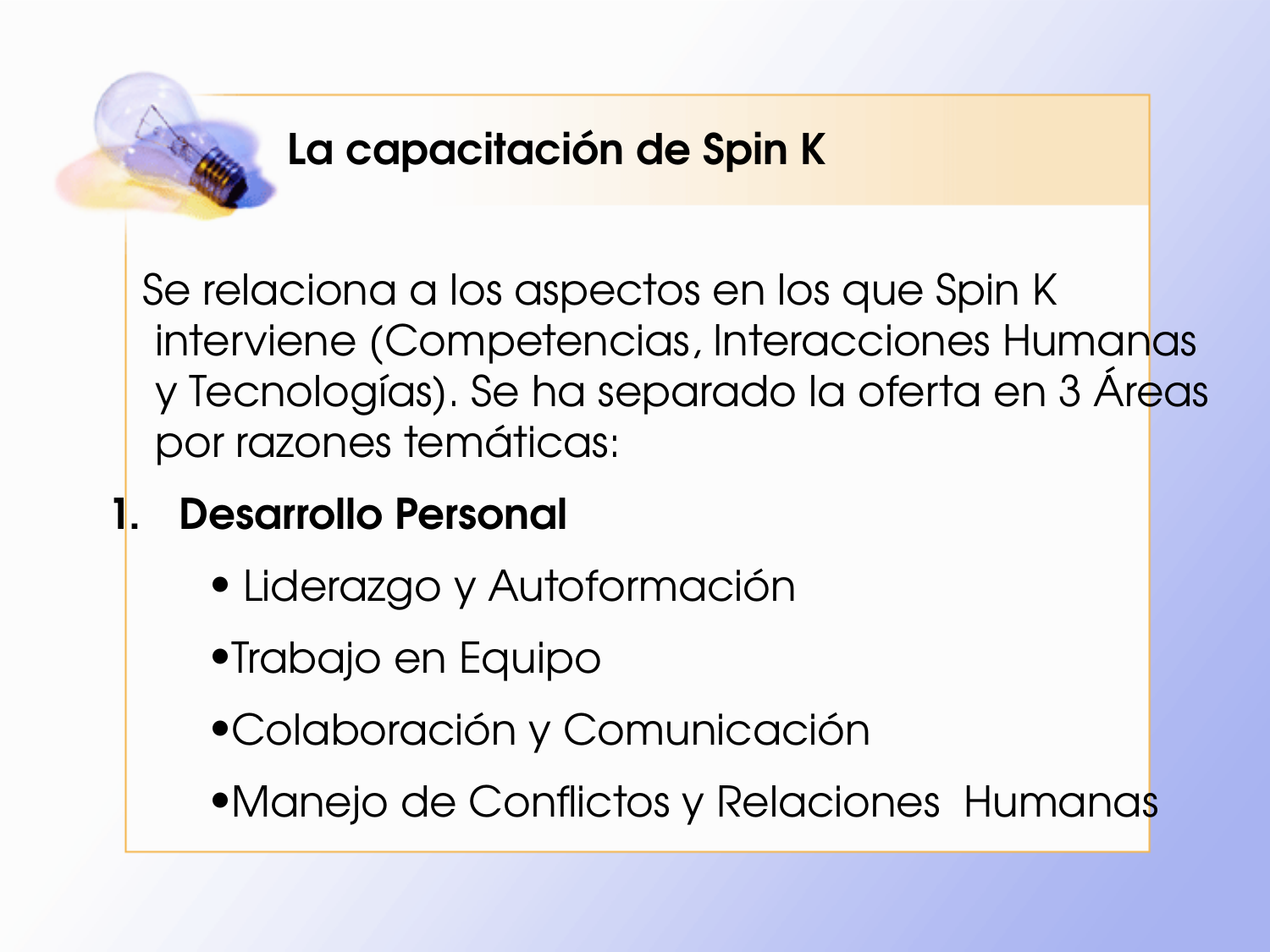

# La capacitación de Spin K
   Se relaciona a los aspectos en los que Spin K interviene (Competencias, Interacciones Humanas y Tecnologías). Se ha separado la oferta en 3 Áreas por razones temáticas:
Desarrollo Personal
 Liderazgo y Autoformación
Trabajo en Equipo
Colaboración y Comunicación
Manejo de Conflictos y Relaciones  Humanas